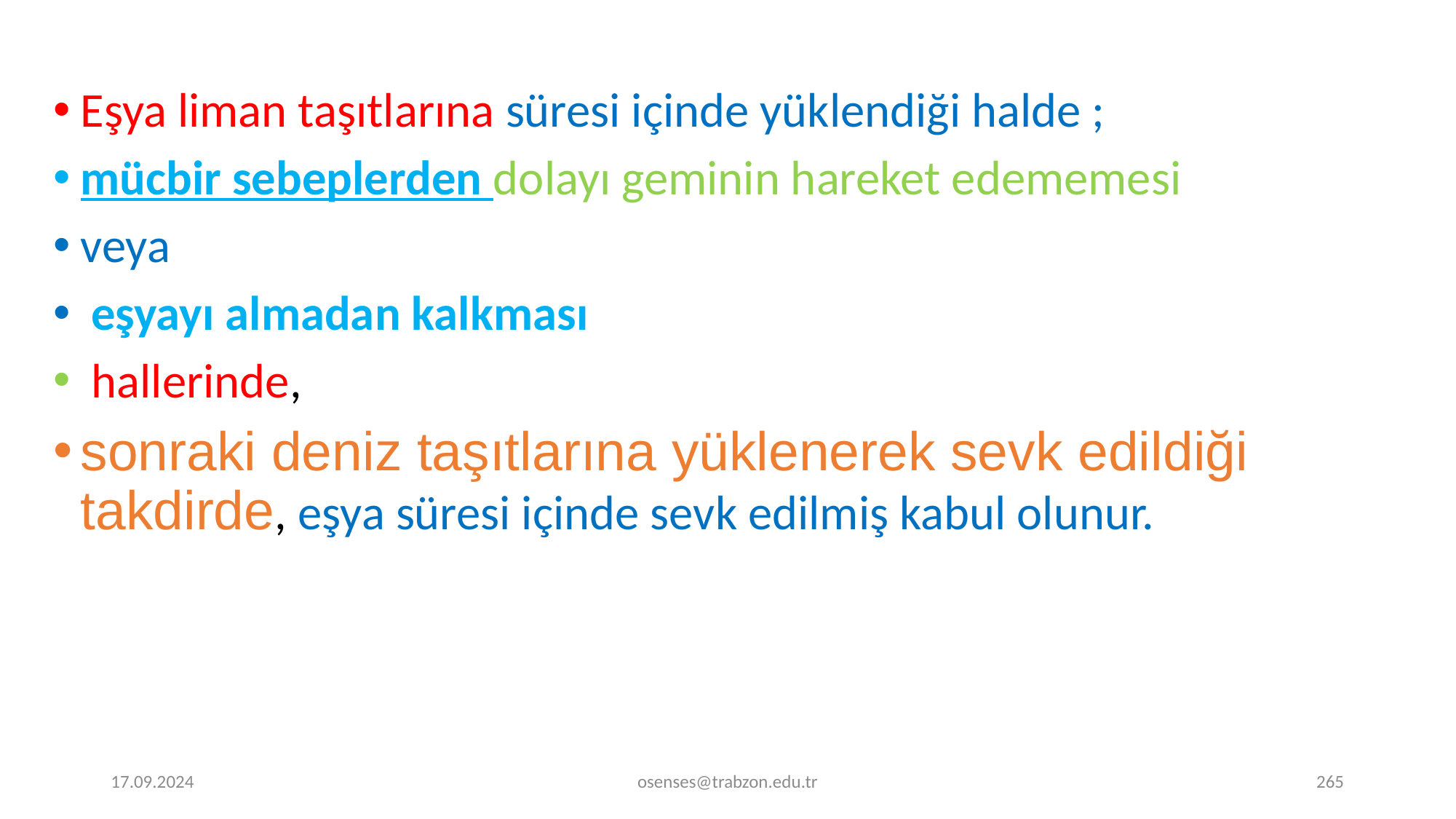

Eşya liman taşıtlarına süresi içinde yüklendiği halde ;
mücbir sebeplerden dolayı geminin hareket edememesi
veya
 eşyayı almadan kalkması
 hallerinde,
sonraki deniz taşıtlarına yüklenerek sevk edildiği takdirde, eşya süresi içinde sevk edilmiş kabul olunur.
17.09.2024
osenses@trabzon.edu.tr
265